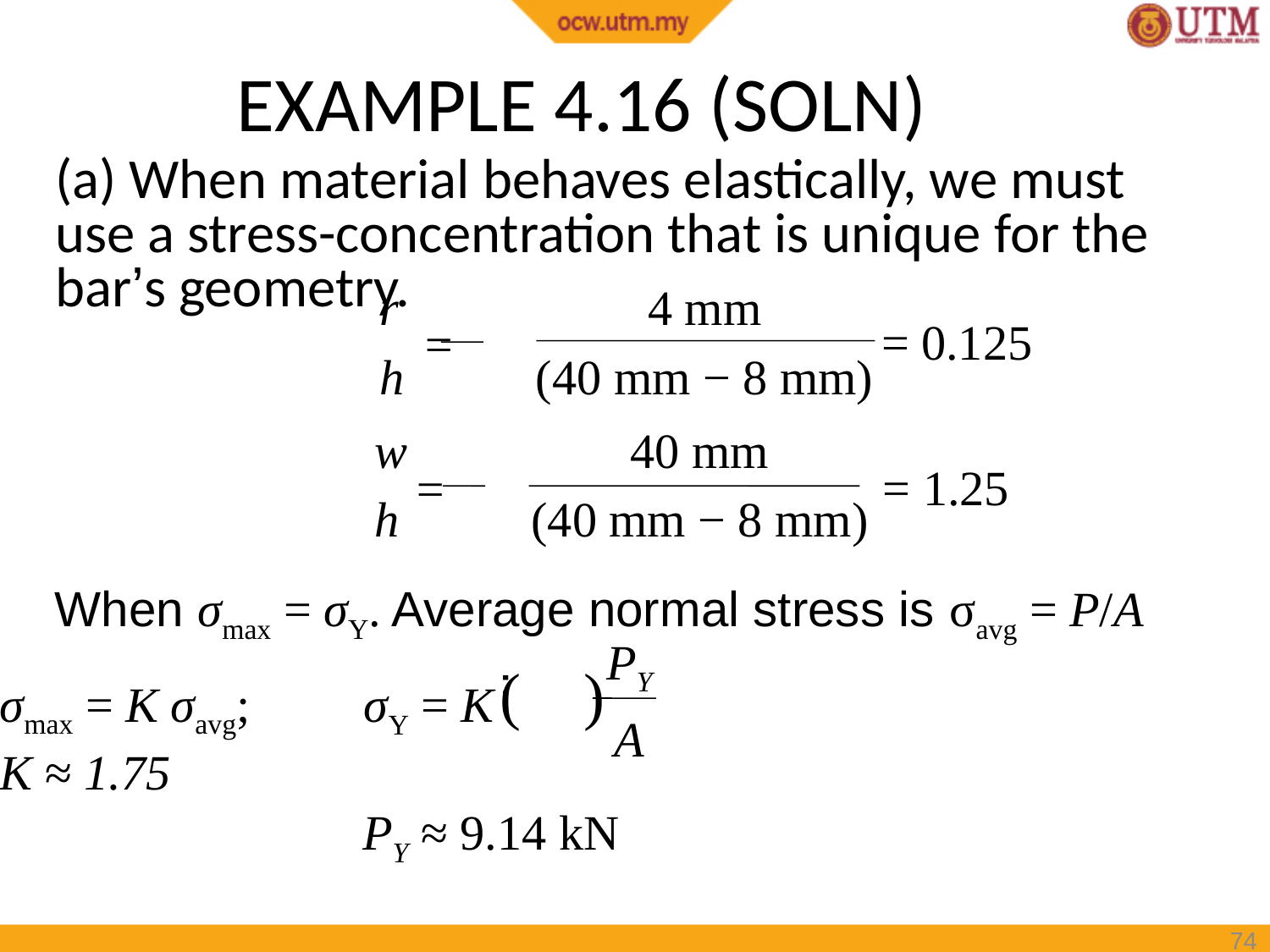

# EXAMPLE 4.16 (SOLN)
(a) When material behaves elastically, we must use a stress-concentration that is unique for the bar’s geometry.
r
h
4 mm
(40 mm − 8 mm)
= 0.125
=

w
h
40 mm
(40 mm − 8 mm)
= 1.25
=

When σmax = σY. Average normal stress is σavg = P/A
PY
A
(    )
σY = K

σmax = K σavg;
K ≈ 1.75
…
PY ≈ 9.14 kN
74